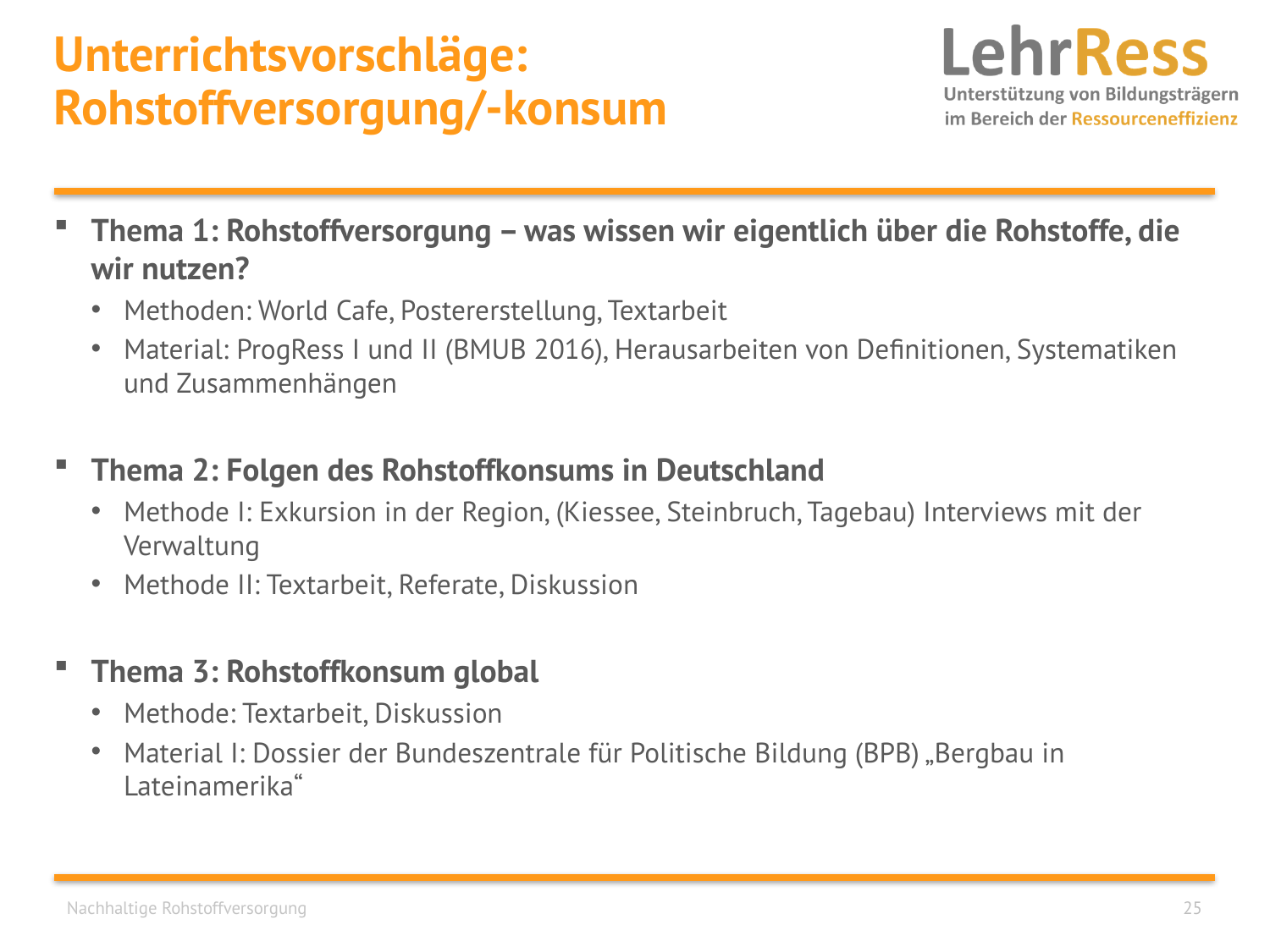

# Unterrichtsvorschläge: Rohstoffversorgung/-konsum
Thema 1: Rohstoffversorgung – was wissen wir eigentlich über die Rohstoffe, die wir nutzen?
Methoden: World Cafe, Postererstellung, Textarbeit
Material: ProgRess I und II (BMUB 2016), Herausarbeiten von Definitionen, Systematiken und Zusammenhängen

Thema 2: Folgen des Rohstoffkonsums in Deutschland
Methode I: Exkursion in der Region, (Kiessee, Steinbruch, Tagebau) Interviews mit der Verwaltung
Methode II: Textarbeit, Referate, Diskussion

Thema 3: Rohstoffkonsum global
Methode: Textarbeit, Diskussion
Material I: Dossier der Bundeszentrale für Politische Bildung (BPB) „Bergbau in Lateinamerika“

Nachhaltige Rohstoffversorgung

25